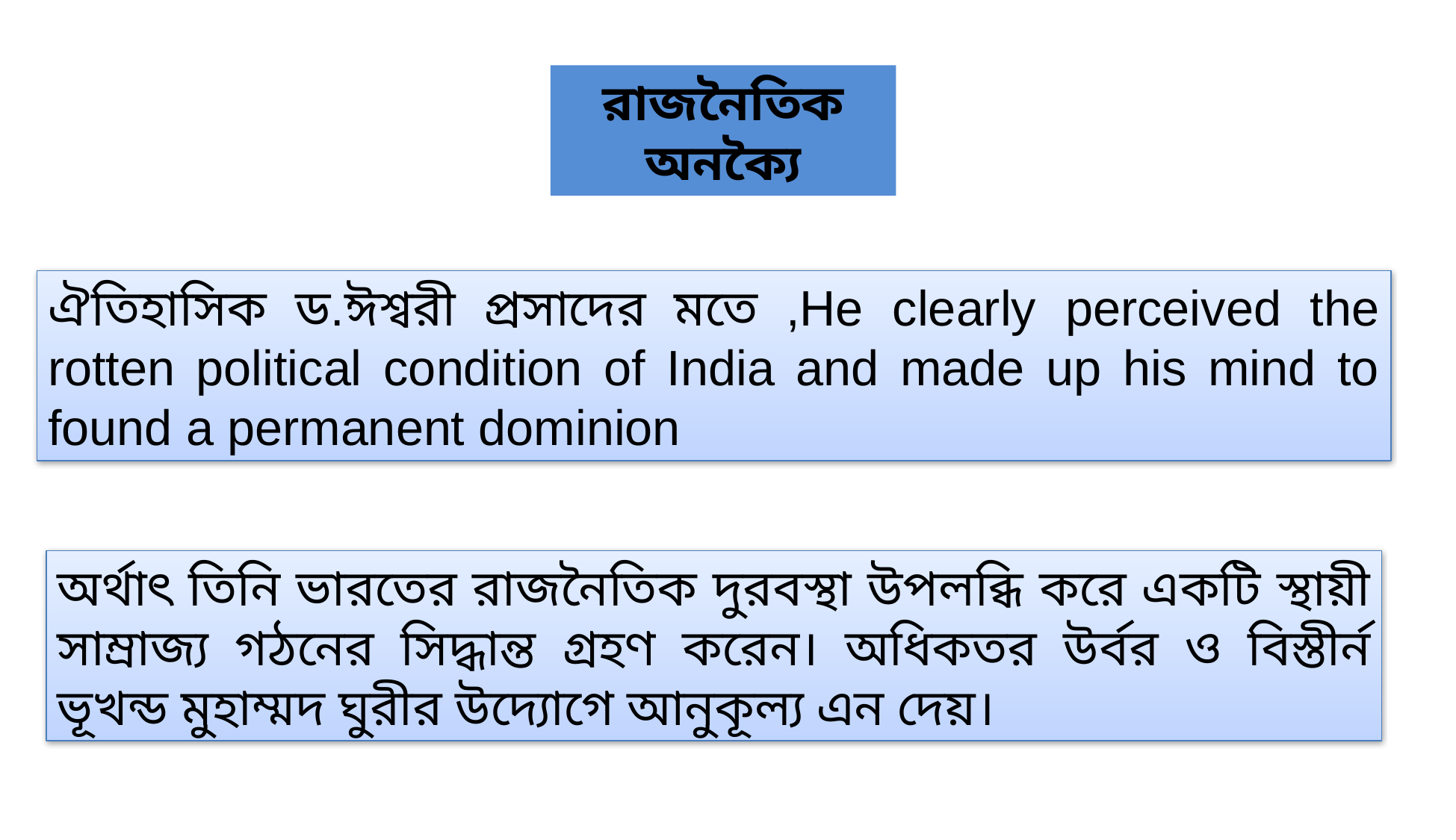

রাজনৈতিক অনক্যৈ
ঐতিহাসিক ড.ঈশ্বরী প্রসাদের মতে ,He clearly perceived the rotten political condition of India and made up his mind to found a permanent dominion
অর্থাৎ তিনি ভারতের রাজনৈতিক দুরবস্থা উপলব্ধি করে একটি স্থায়ী সাম্রাজ্য গঠনের সিদ্ধান্ত গ্রহণ করেন। অধিকতর উর্বর ও বিস্তীর্ন ভূখন্ড মুহাম্মদ ঘুরীর উদ্যোগে আনুকূল্য এন দেয়।